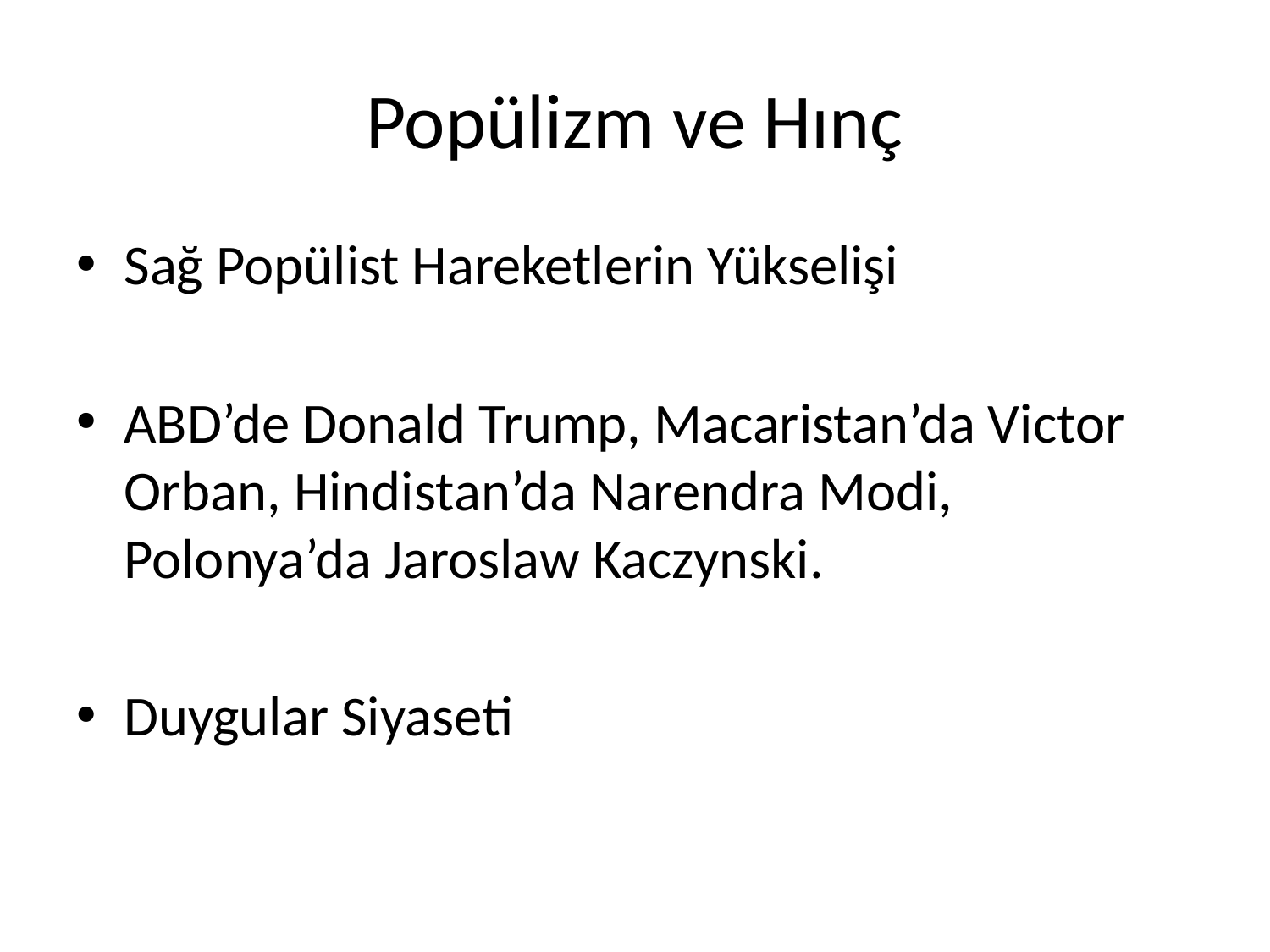

# Popülizm ve Hınç
Sağ Popülist Hareketlerin Yükselişi

ABD’de Donald Trump, Macaristan’da Victor Orban, Hindistan’da Narendra Modi, Polonya’da Jaroslaw Kaczynski.

Duygular Siyaseti